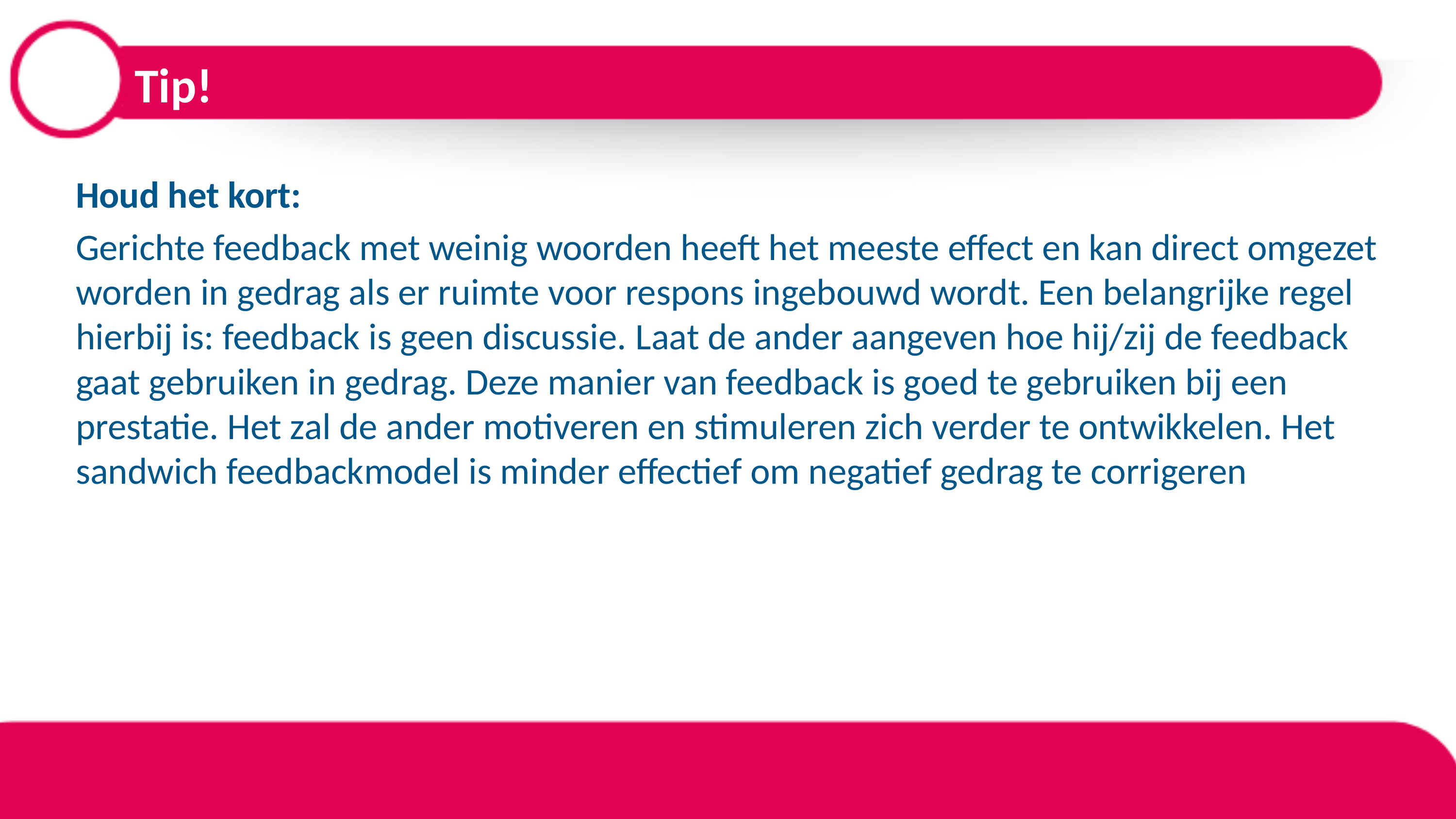

# Tip!
Houd het kort:
Gerichte feedback met weinig woorden heeft het meeste effect en kan direct omgezet worden in gedrag als er ruimte voor respons ingebouwd wordt. Een belangrijke regel hierbij is: feedback is geen discussie. Laat de ander aangeven hoe hij/zij de feedback gaat gebruiken in gedrag. Deze manier van feedback is goed te gebruiken bij een prestatie. Het zal de ander motiveren en stimuleren zich verder te ontwikkelen. Het sandwich feedbackmodel is minder effectief om negatief gedrag te corrigeren